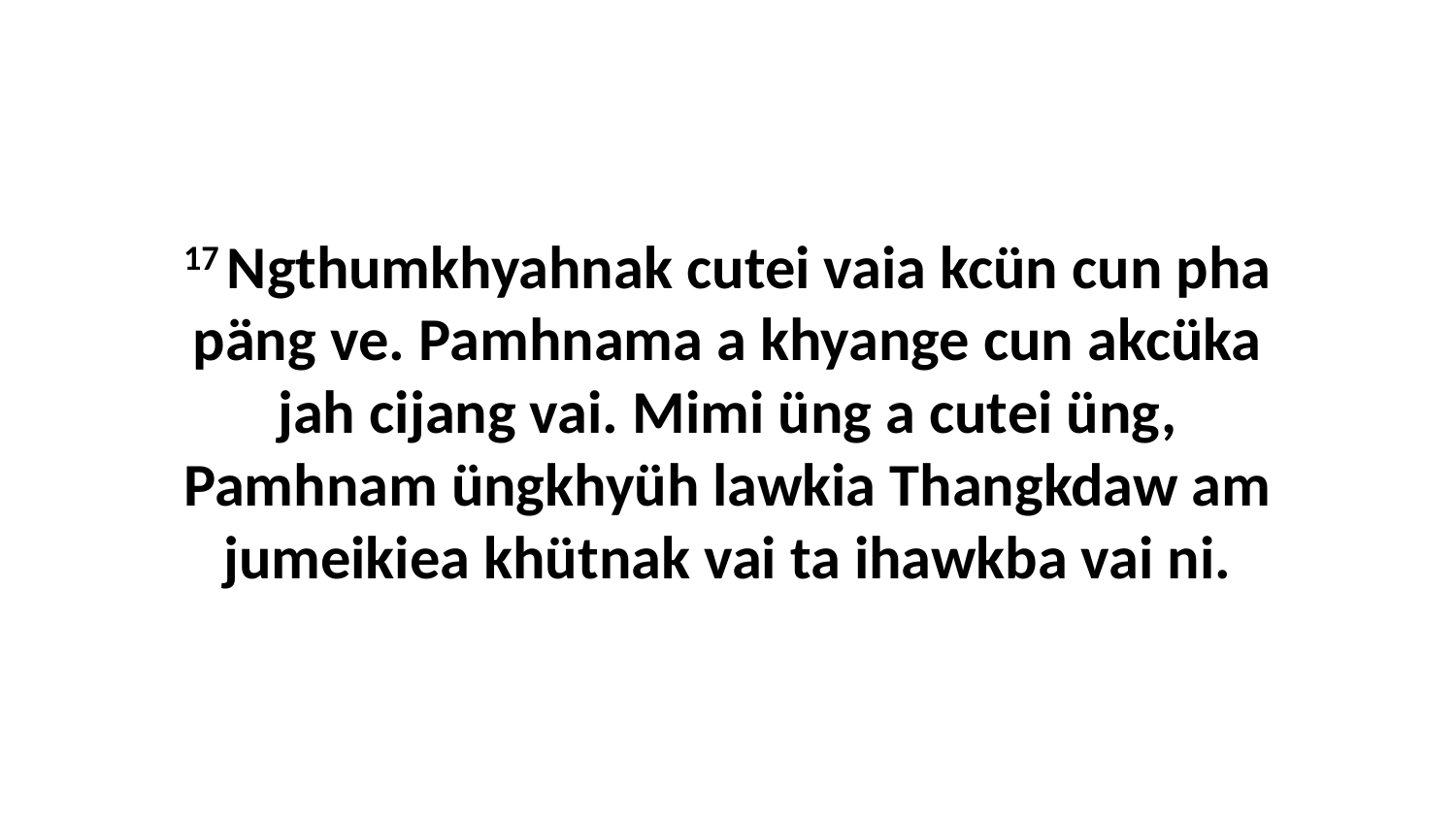

17 Ngthumkhyahnak cutei vaia kcün cun pha päng ve. Pamhnama a khyange cun akcüka jah cijang vai. Mimi üng a cutei üng, Pamhnam üngkhyüh lawkia Thangkdaw am jumeikiea khütnak vai ta ihawkba vai ni.